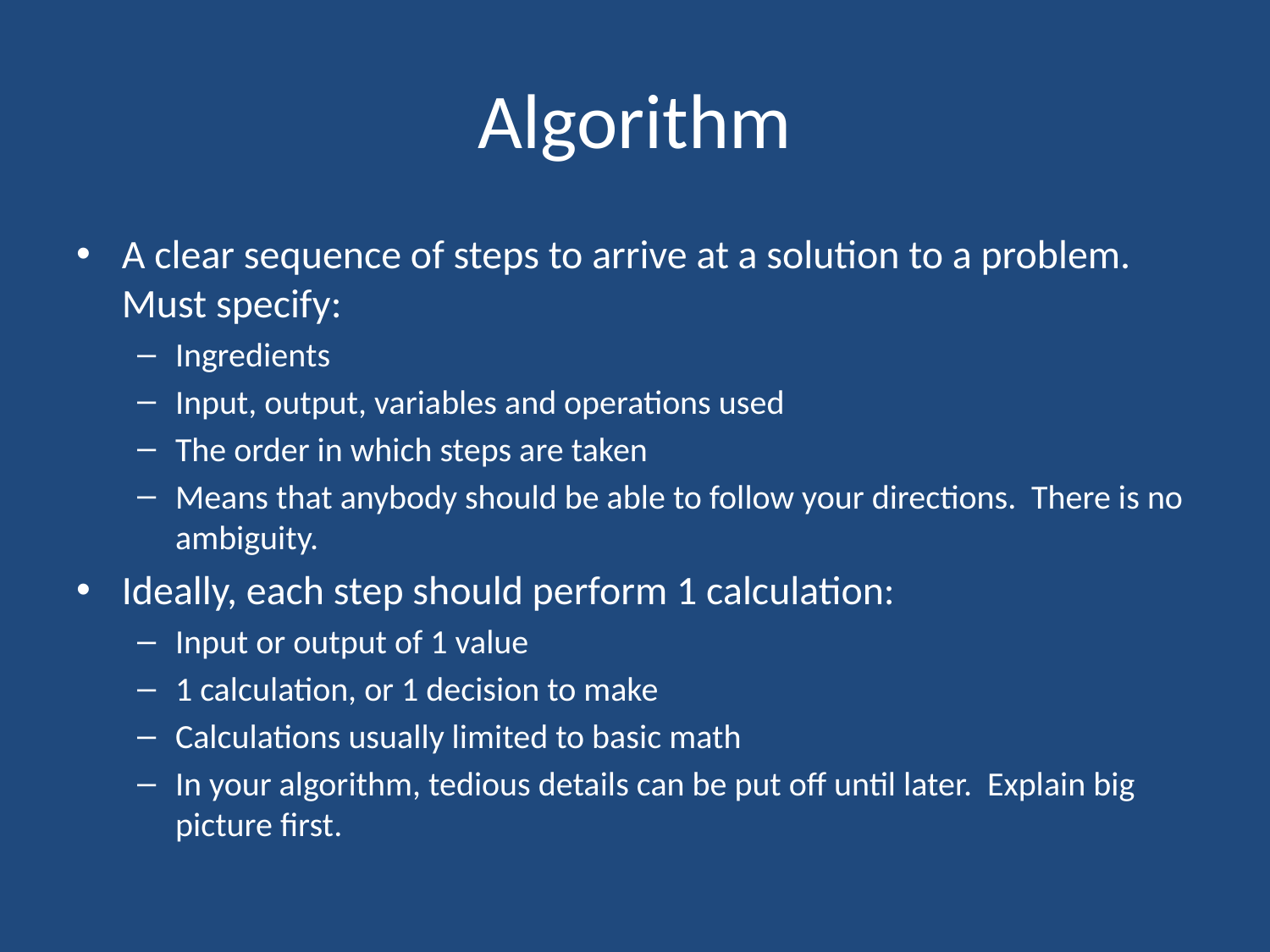

# Algorithm
A clear sequence of steps to arrive at a solution to a problem.  Must specify:
Ingredients
Input, output, variables and operations used
The order in which steps are taken
Means that anybody should be able to follow your directions.  There is no ambiguity.
Ideally, each step should perform 1 calculation:
Input or output of 1 value
1 calculation, or 1 decision to make
Calculations usually limited to basic math
In your algorithm, tedious details can be put off until later.  Explain big picture first.